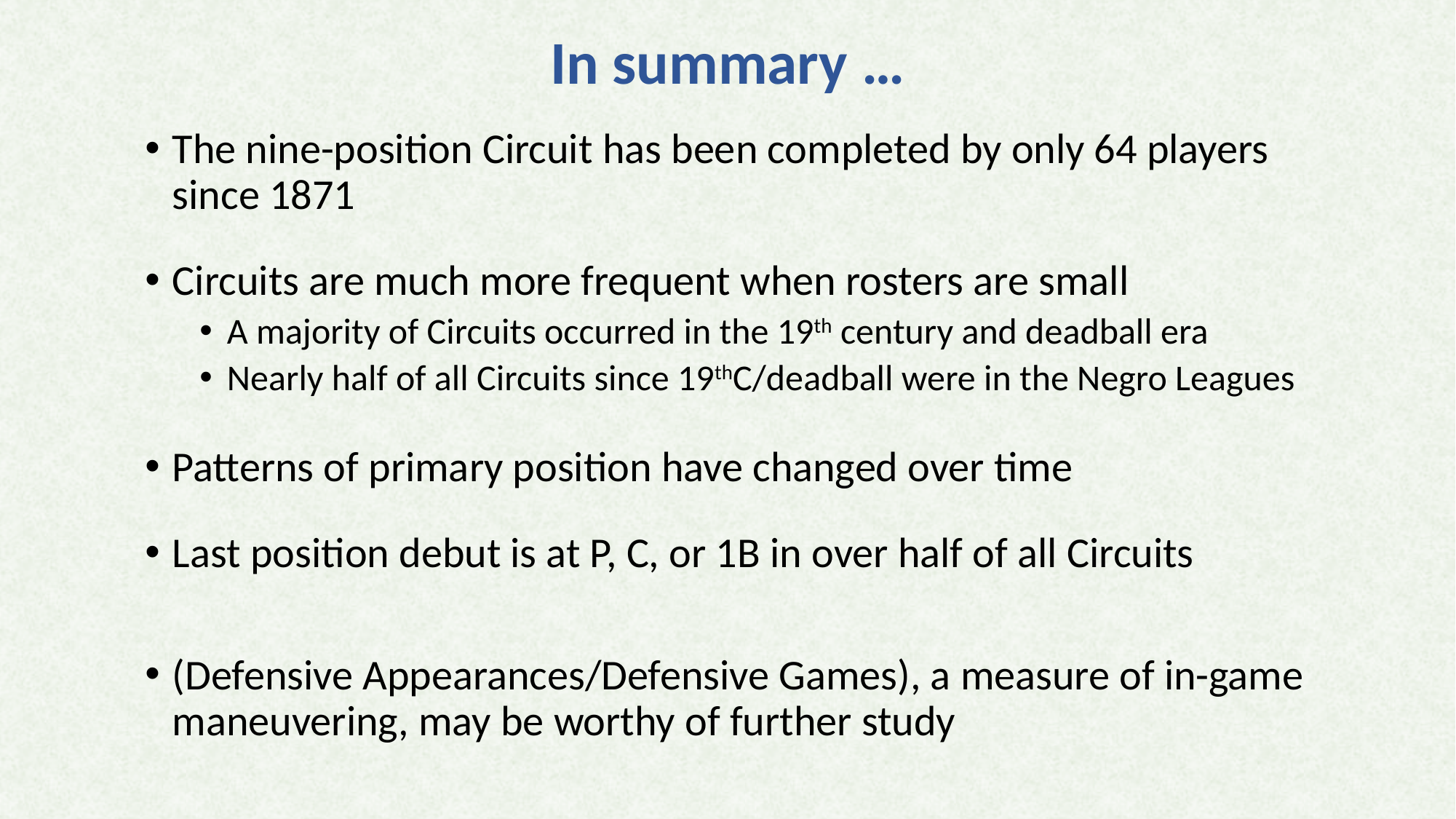

# In summary …
The nine-position Circuit has been completed by only 64 players since 1871

Circuits are much more frequent when rosters are small
A majority of Circuits occurred in the 19th century and deadball era
Nearly half of all Circuits since 19thC/deadball were in the Negro Leagues

Patterns of primary position have changed over time

Last position debut is at P, C, or 1B in over half of all Circuits

(Defensive Appearances/Defensive Games), a measure of in-game maneuvering, may be worthy of further study